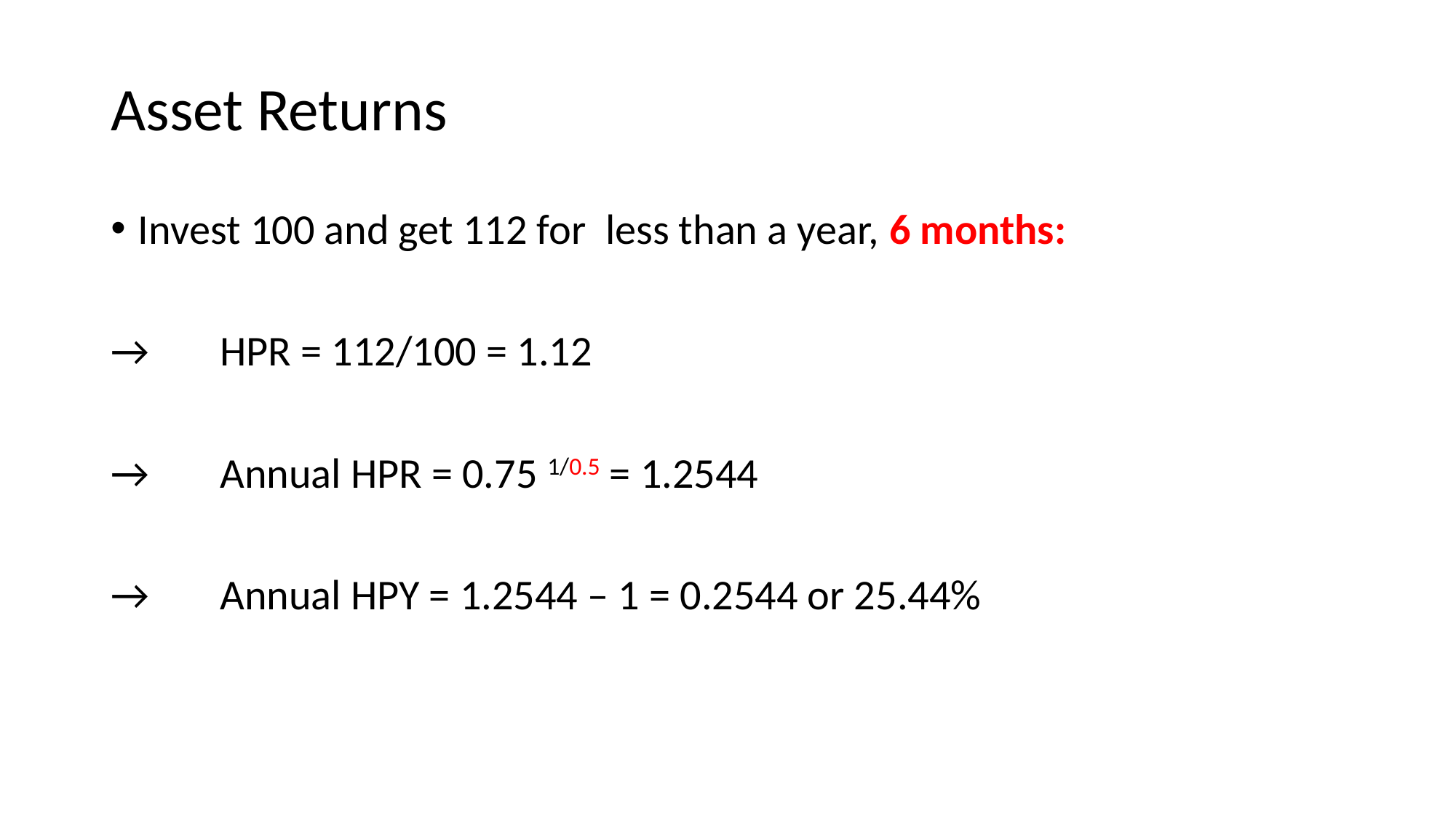

# Asset Returns
Invest 100 and get 112 for  less than a year, 6 months:

→	HPR = 112/100 = 1.12

→	Annual HPR = 0.75 1/0.5 = 1.2544

→	Annual HPY = 1.2544 – 1 = 0.2544 or 25.44%